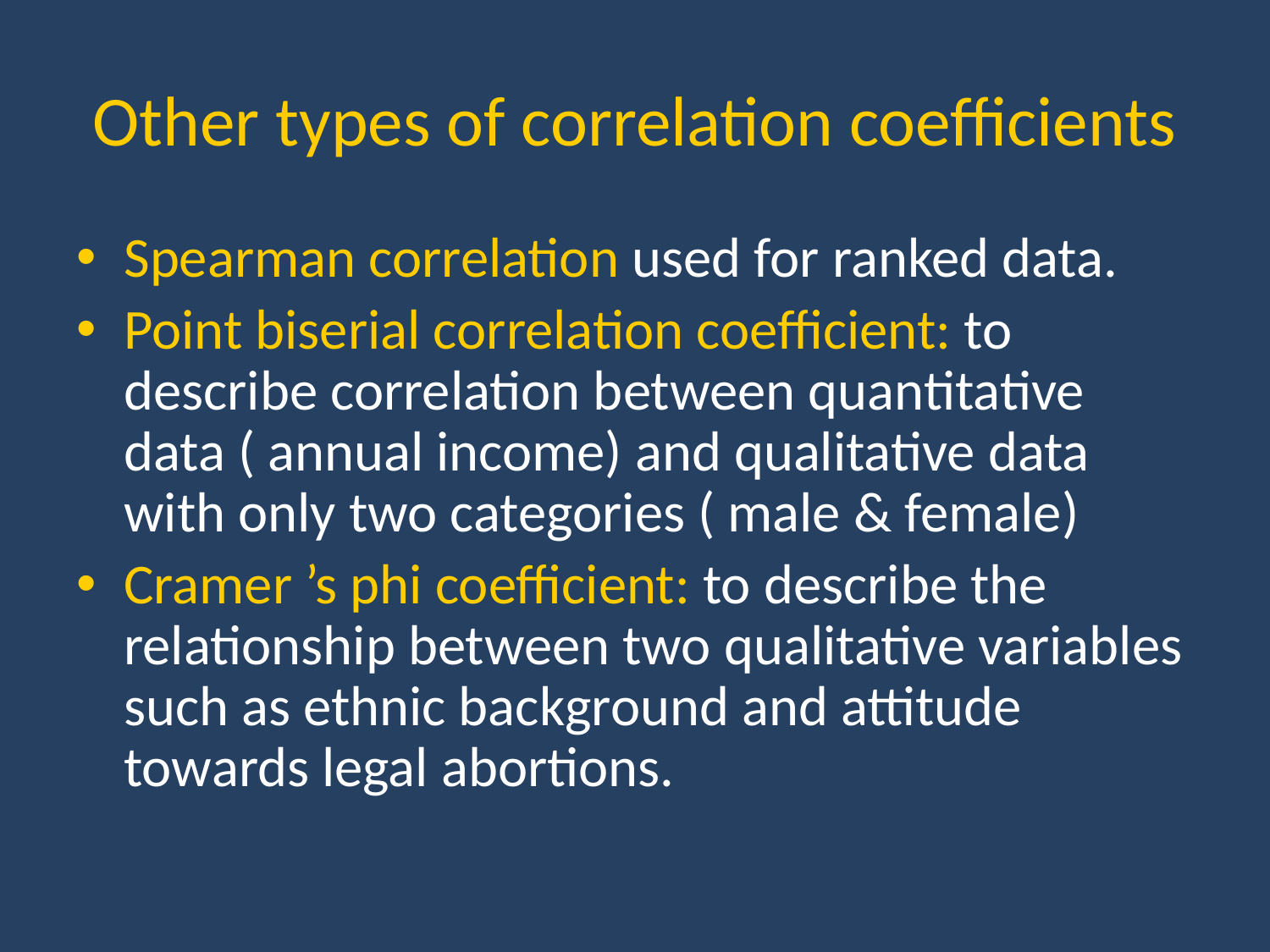

# Other types of correlation coefficients
Spearman correlation used for ranked data.
Point biserial correlation coefficient: to describe correlation between quantitative data ( annual income) and qualitative data with only two categories ( male & female)
Cramer ’s phi coefficient: to describe the relationship between two qualitative variables such as ethnic background and attitude towards legal abortions.